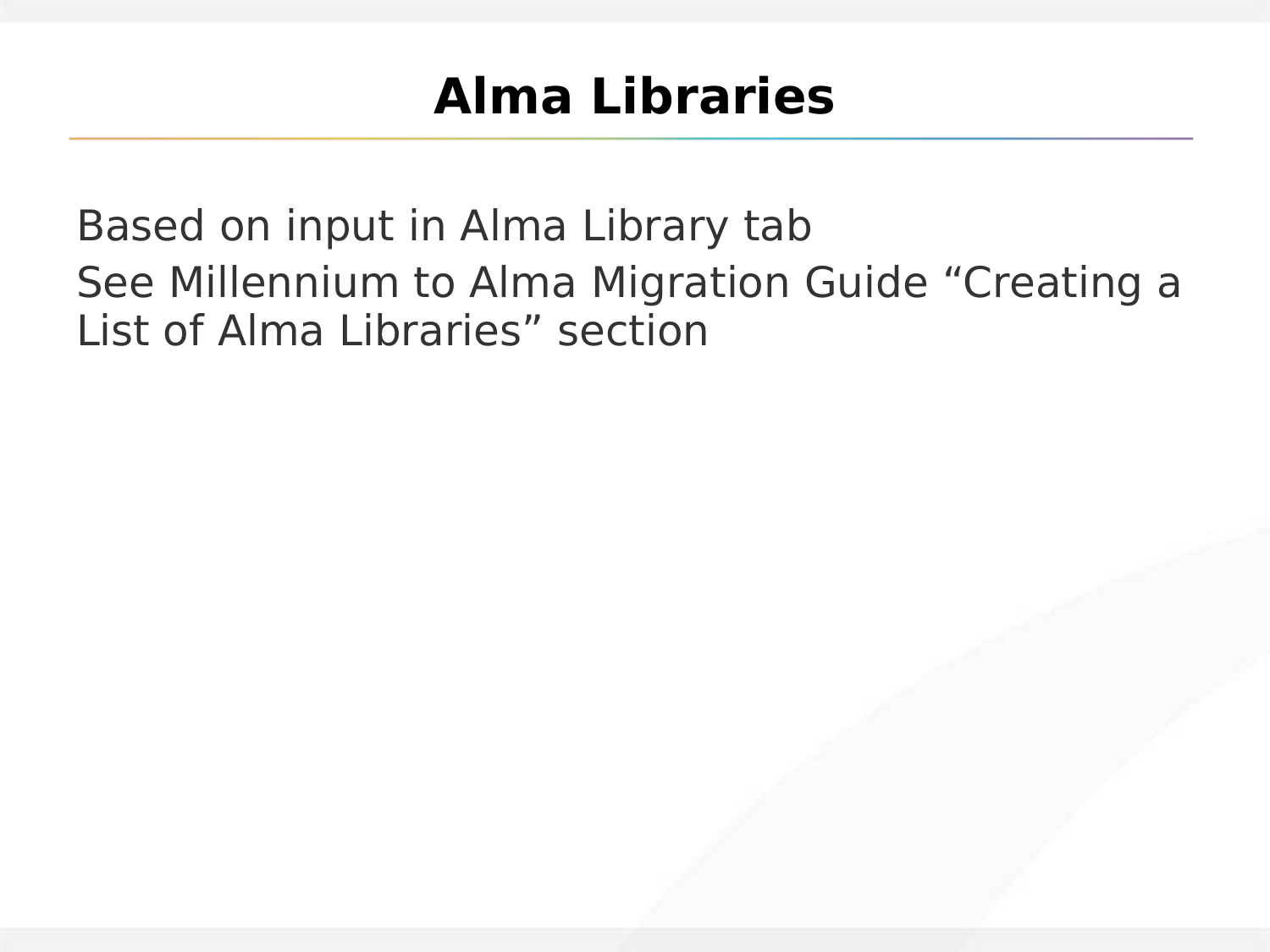

# Alma Libraries

Based on input in Alma Library tab
See Millennium to Alma Migration Guide “Creating a List of Alma Libraries” section